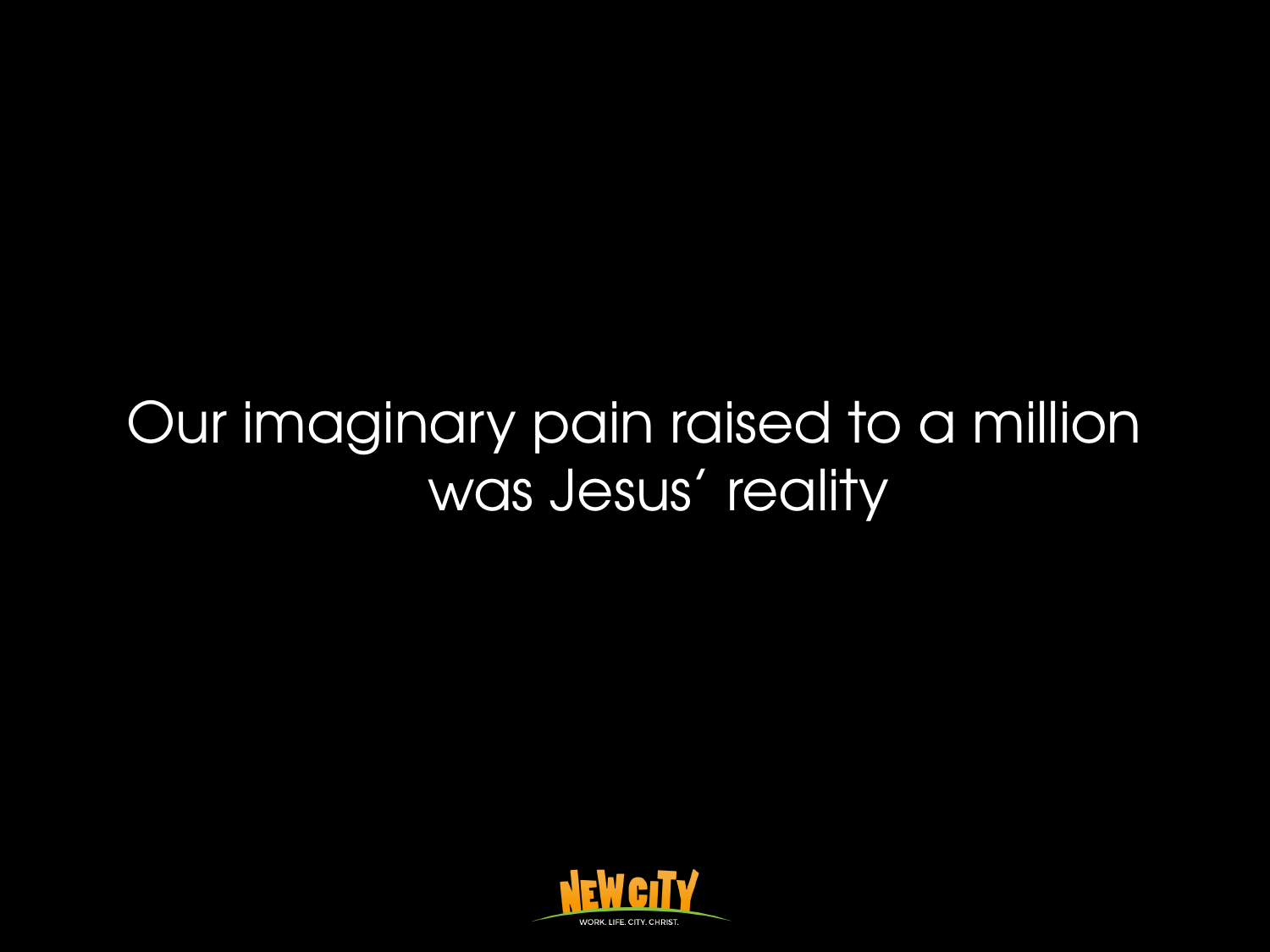

Our imaginary pain raised to a million was Jesus’ reality